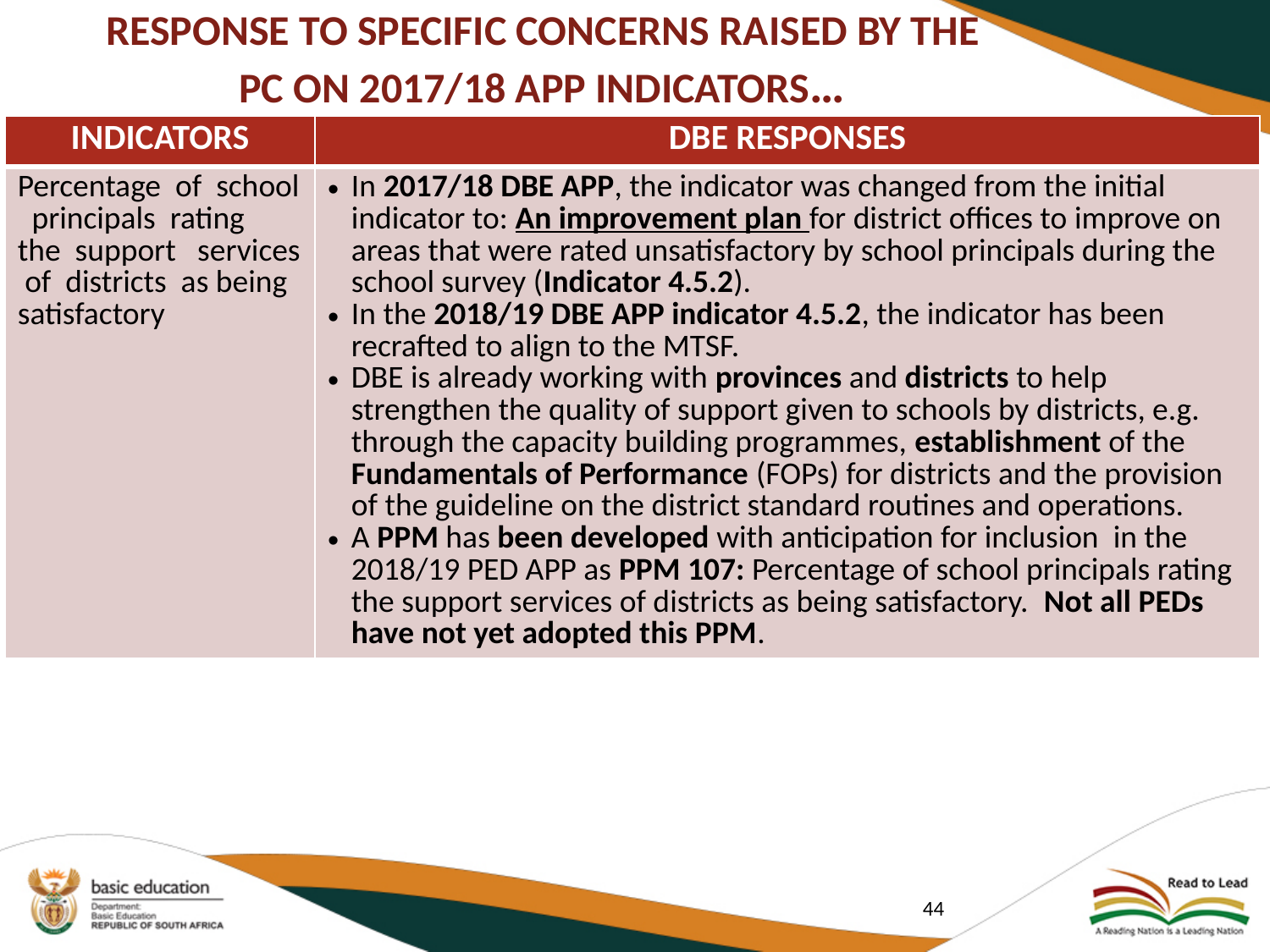

# RESPONSE TO SPECIFIC CONCERNS RAISED BY THE PC ON 2017/18 APP INDICATORS…
| INDICATORS | DBE RESPONSES |
| --- | --- |
| Percentage of school principals rating the support services of districts as being satisfactory | In 2017/18 DBE APP, the indicator was changed from the initial indicator to: An improvement plan for district offices to improve on areas that were rated unsatisfactory by school principals during the school survey (Indicator 4.5.2). In the 2018/19 DBE APP indicator 4.5.2, the indicator has been recrafted to align to the MTSF. DBE is already working with provinces and districts to help strengthen the quality of support given to schools by districts, e.g. through the capacity building programmes, establishment of the Fundamentals of Performance (FOPs) for districts and the provision of the guideline on the district standard routines and operations. A PPM has been developed with anticipation for inclusion in the 2018/19 PED APP as PPM 107: Percentage of school principals rating the support services of districts as being satisfactory. Not all PEDs have not yet adopted this PPM. |
44